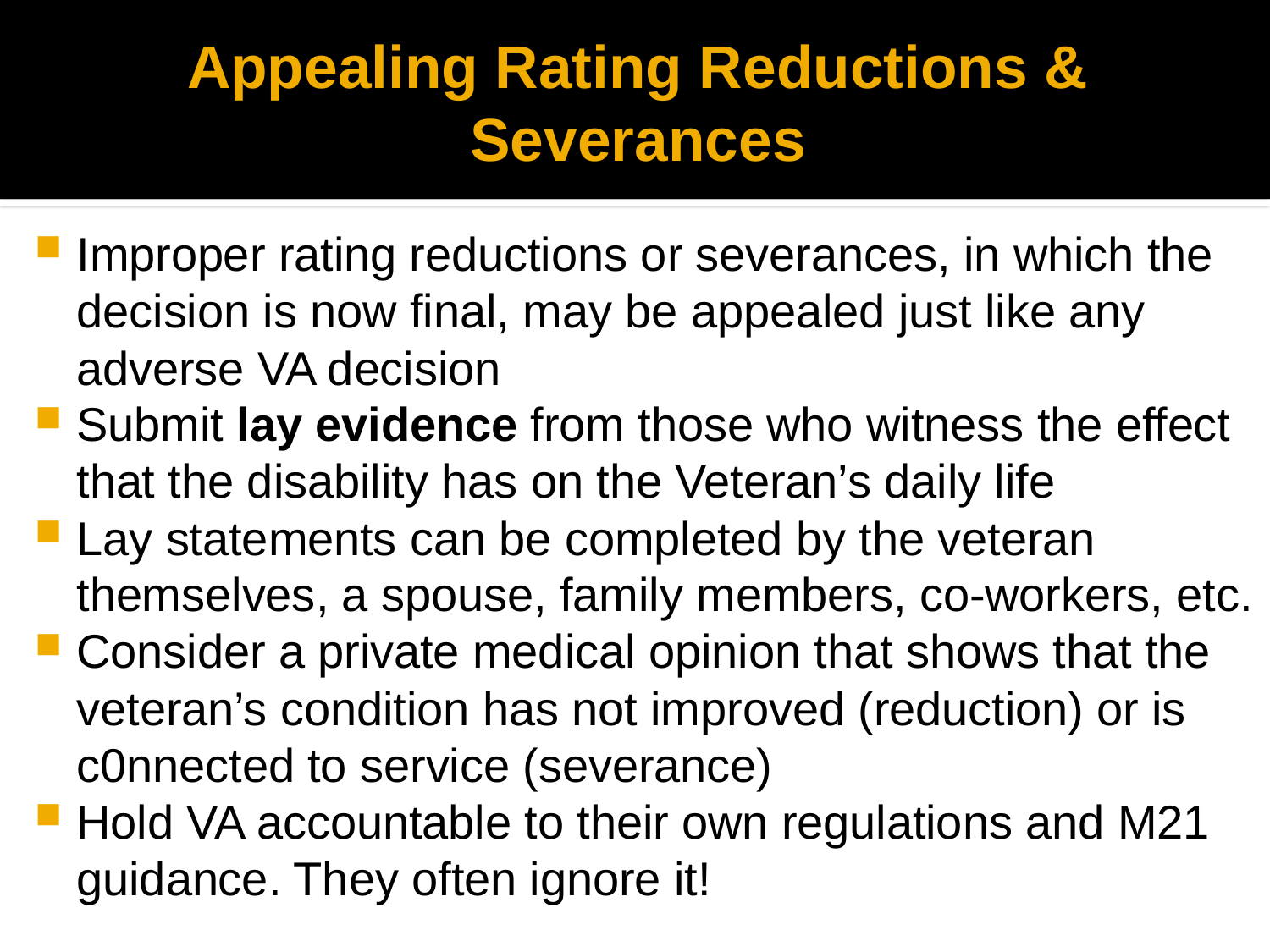

# Appealing Rating Reductions & Severances
Improper rating reductions or severances, in which the decision is now final, may be appealed just like any adverse VA decision
Submit lay evidence from those who witness the effect that the disability has on the Veteran’s daily life
Lay statements can be completed by the veteran themselves, a spouse, family members, co-workers, etc.
Consider a private medical opinion that shows that the veteran’s condition has not improved (reduction) or is c0nnected to service (severance)
Hold VA accountable to their own regulations and M21 guidance. They often ignore it!